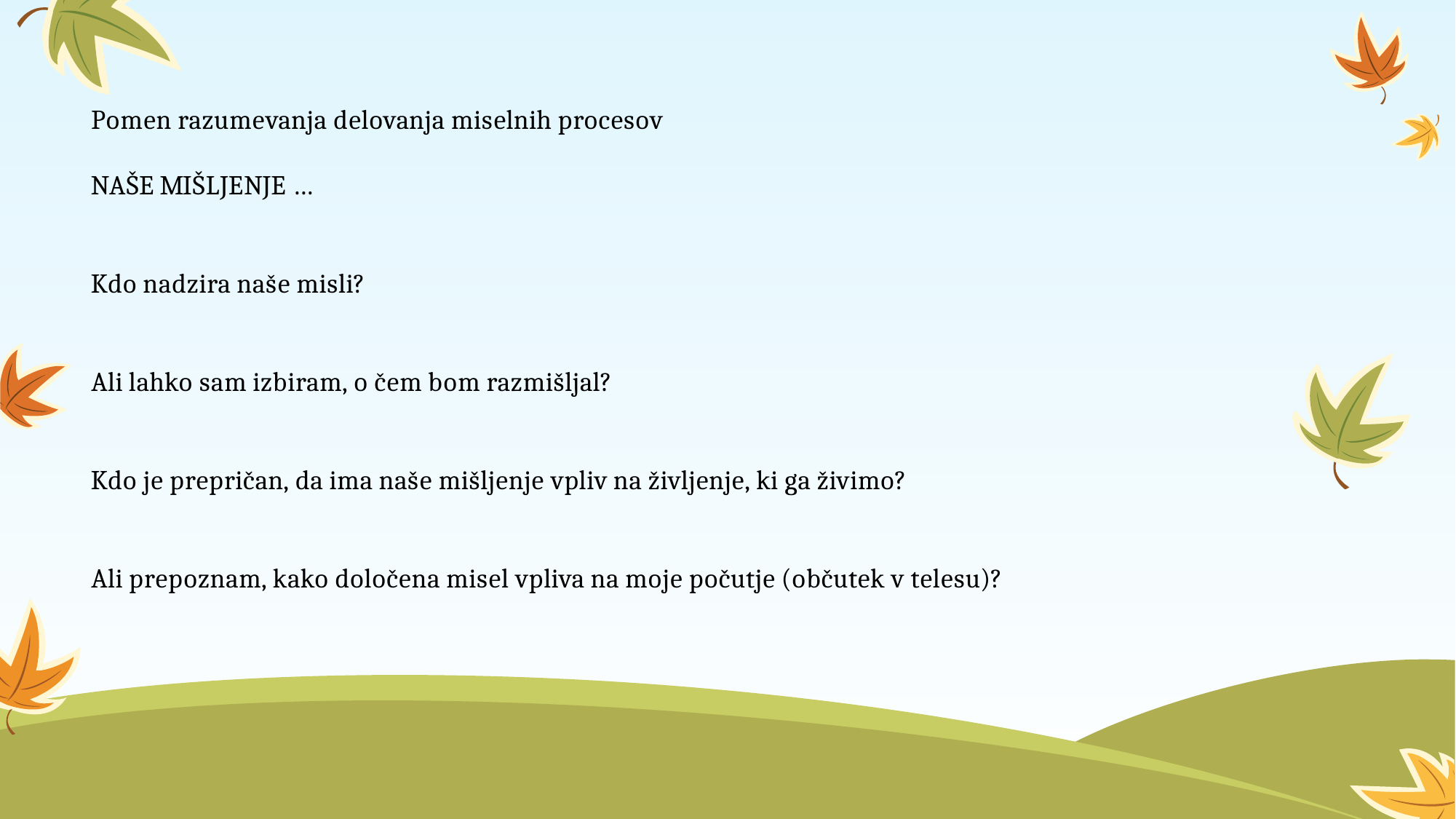

Pomen razumevanja delovanja miselnih procesov

NAŠE MIŠLJENJE …

Kdo nadzira naše misli?

Ali lahko sam izbiram, o čem bom razmišljal?

Kdo je prepričan, da ima naše mišljenje vpliv na življenje, ki ga živimo?

Ali prepoznam, kako določena misel vpliva na moje počutje (občutek v telesu)?